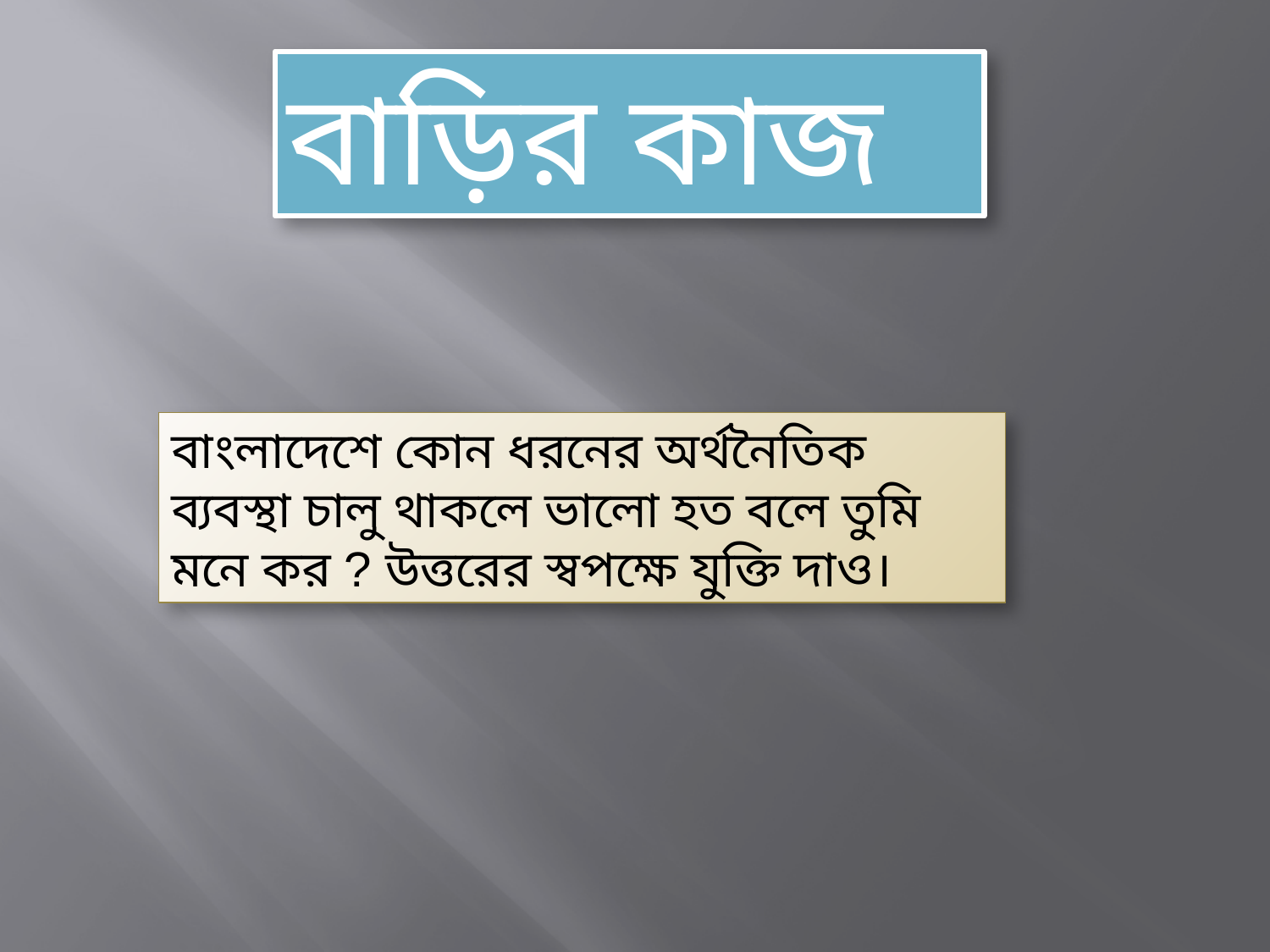

বাড়ির কাজ
বাংলাদেশে কোন ধরনের অর্থনৈতিক ব্যবস্থা চালু থাকলে ভালো হত বলে তুমি মনে কর ? উত্তরের স্বপক্ষে যুক্তি দাও।